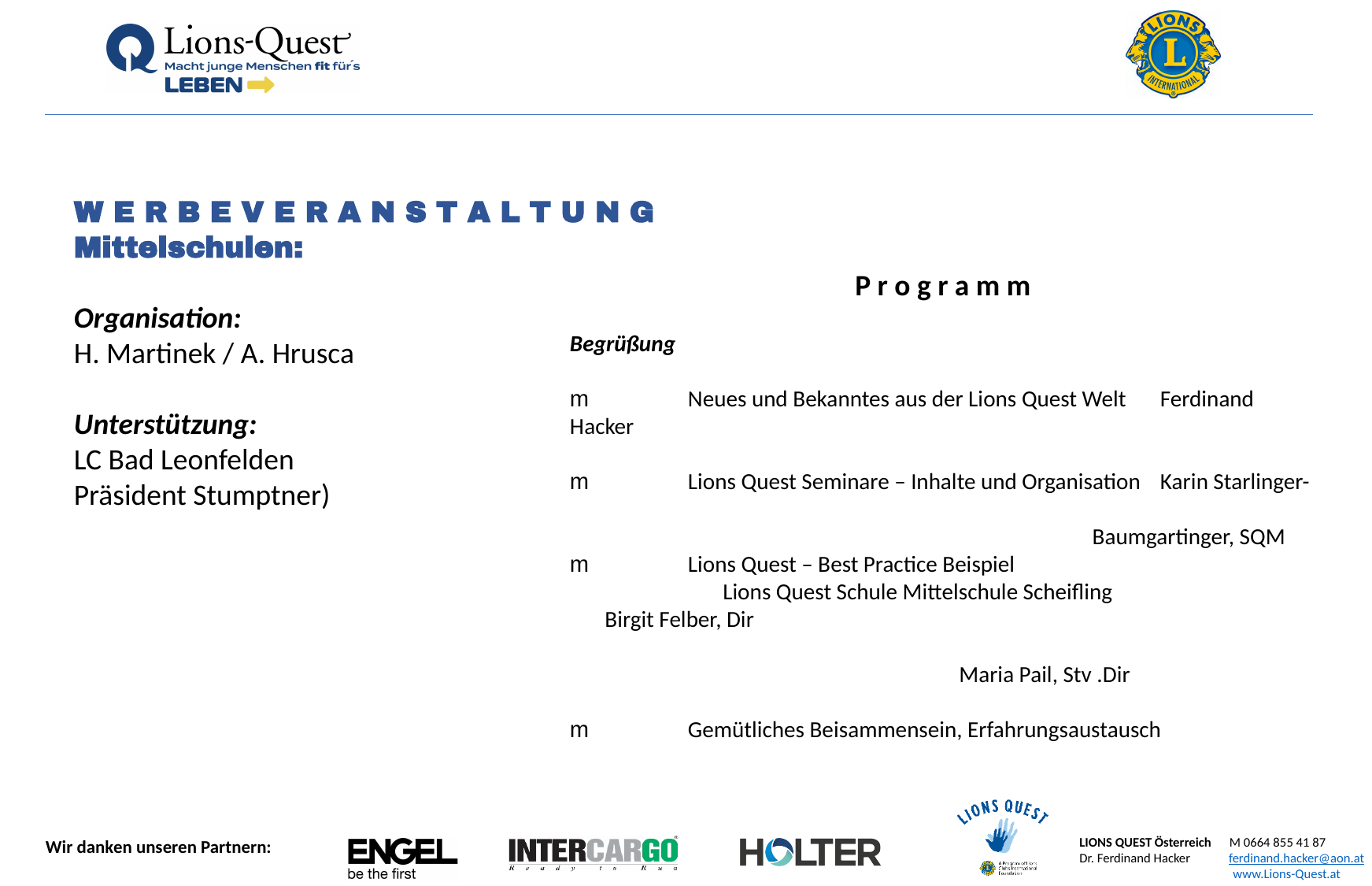

W E R B E V E R A N S T A L T U N G
Mittelschulen:

Organisation:
H. Martinek / A. Hrusca

Unterstützung:
LC Bad Leonfelden
Präsident Stumptner)
P r o g r a m m

Begrüßung

m	Neues und Bekanntes aus der Lions Quest Welt	Ferdinand Hacker

m	Lions Quest Seminare – Inhalte und Organisation	Karin Starlinger-
	Baumgartinger, SQM
m	Lions Quest – Best Practice Beispiel
	Lions Quest Schule Mittelschule Scheifling		Birgit Felber, Dir
									Maria Pail, Stv .Dir

m	Gemütliches Beisammensein, Erfahrungsaustausch